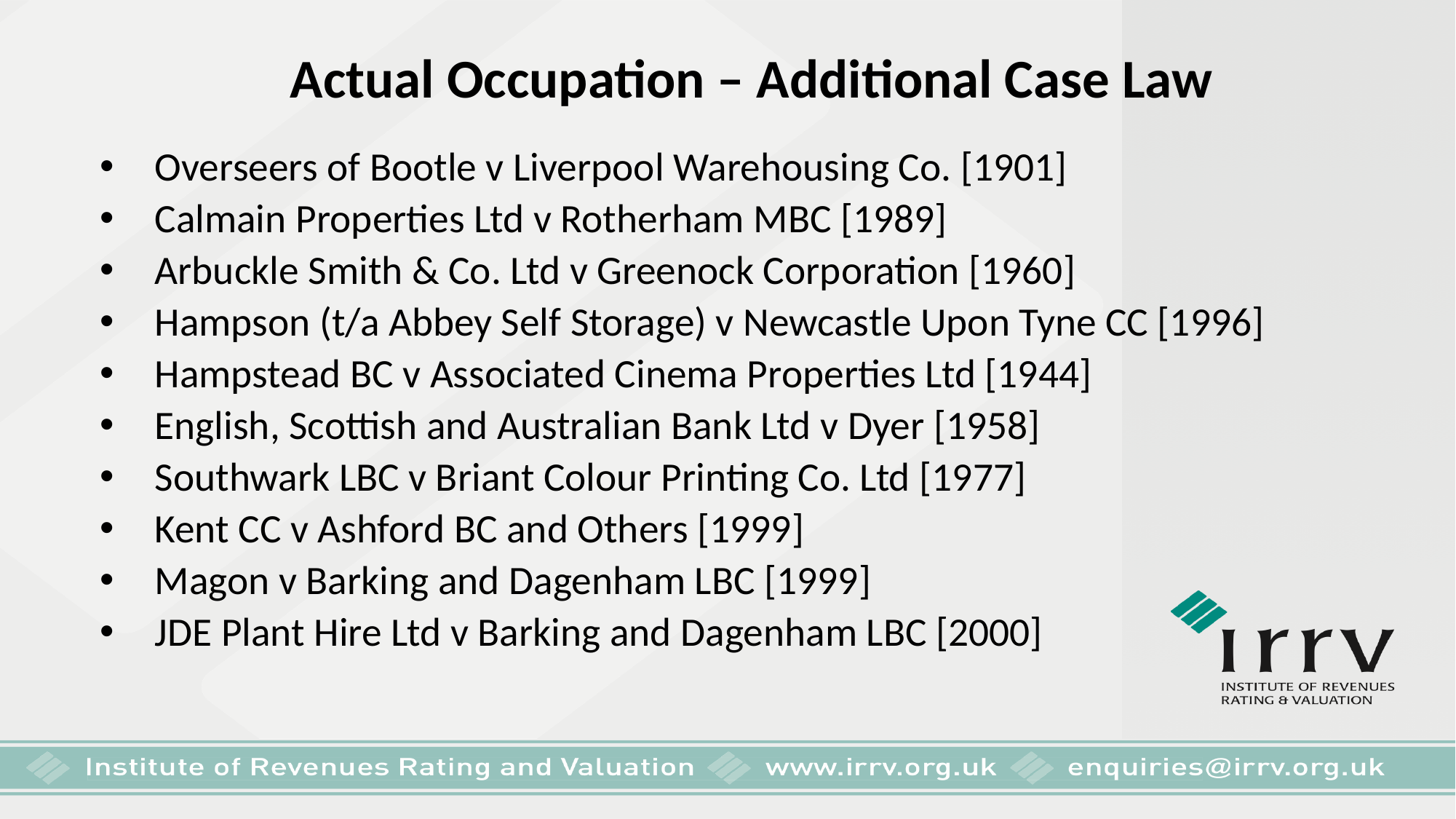

# Actual Occupation – Additional Case Law
Overseers of Bootle v Liverpool Warehousing Co. [1901]
Calmain Properties Ltd v Rotherham MBC [1989]
Arbuckle Smith & Co. Ltd v Greenock Corporation [1960]
Hampson (t/a Abbey Self Storage) v Newcastle Upon Tyne CC [1996]
Hampstead BC v Associated Cinema Properties Ltd [1944]
English, Scottish and Australian Bank Ltd v Dyer [1958]
Southwark LBC v Briant Colour Printing Co. Ltd [1977]
Kent CC v Ashford BC and Others [1999]
Magon v Barking and Dagenham LBC [1999]
JDE Plant Hire Ltd v Barking and Dagenham LBC [2000]